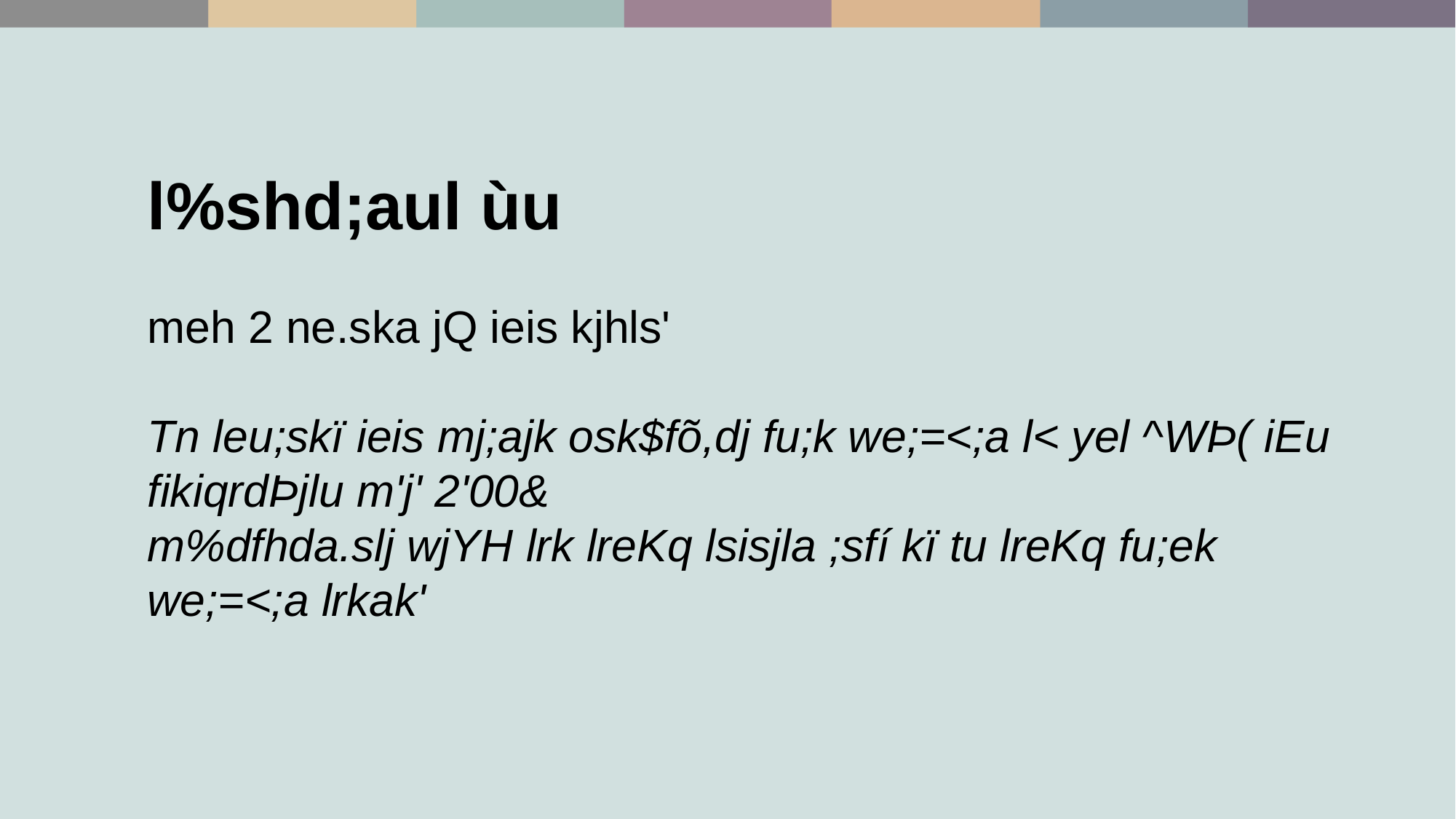

l%shd;aul ùu

meh 2 ne.ska jQ ieis kjhls'

Tn leu;skï ieis mj;ajk osk$fõ,dj fu;k we;=<;a l< yel ^WÞ( iEu fikiqrdÞjlu m'j' 2'00&
m%dfhda.slj wjYH lrk lreKq lsisjla ;sfí kï tu lreKq fu;ek we;=<;a lrkak'